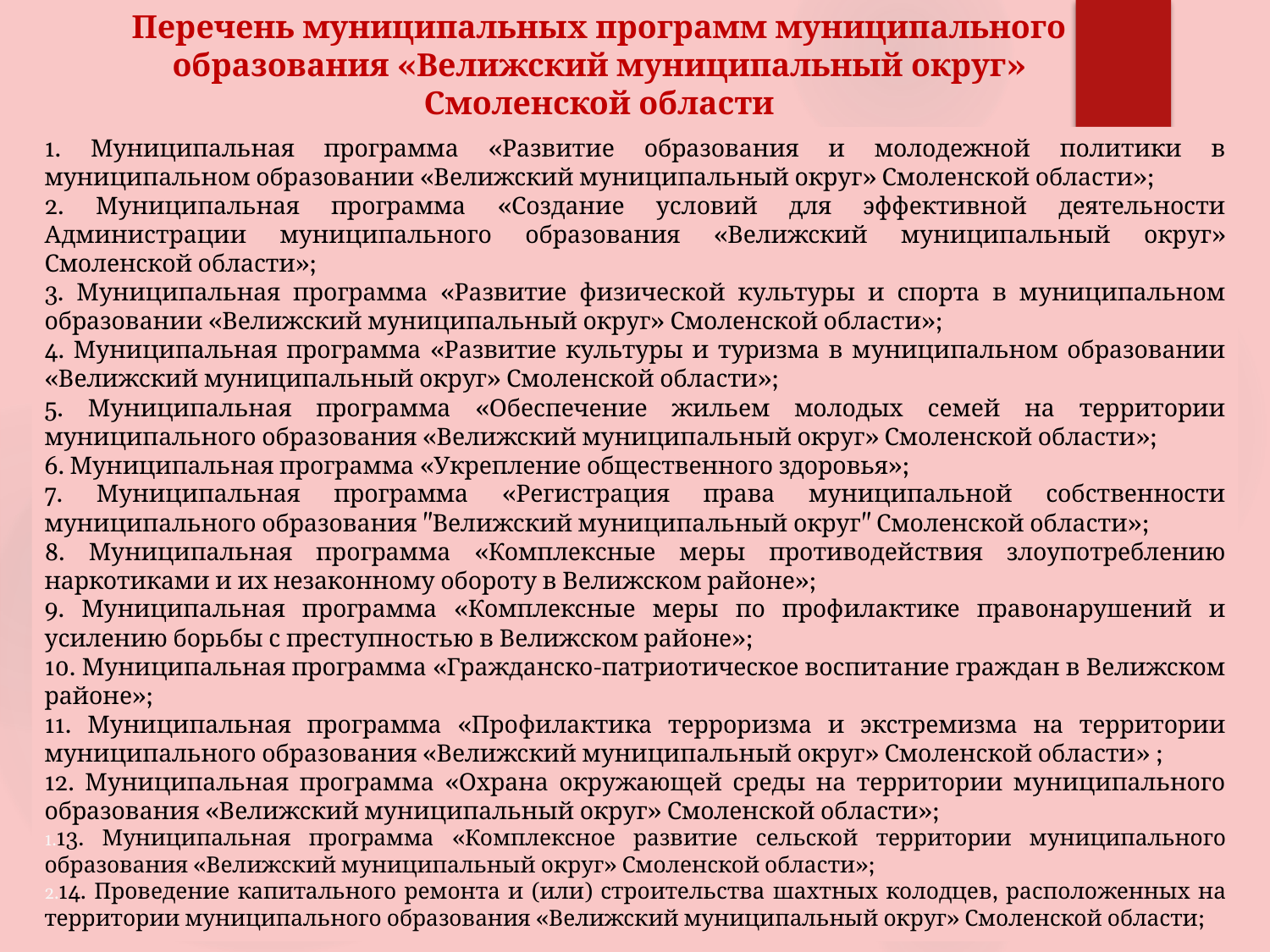

# Перечень муниципальных программ муниципального образования «Велижский муниципальный округ» Смоленской области
1. Муниципальная программа «Развитие образования и молодежной политики в муниципальном образовании «Велижский муниципальный округ» Смоленской области»;
2. Муниципальная программа «Создание условий для эффективной деятельности Администрации муниципального образования «Велижский муниципальный округ» Смоленской области»;
3. Муниципальная программа «Развитие физической культуры и спорта в муниципальном образовании «Велижский муниципальный округ» Смоленской области»;
4. Муниципальная программа «Развитие культуры и туризма в муниципальном образовании «Велижский муниципальный округ» Смоленской области»;
5. Муниципальная программа «Обеспечение жильем молодых семей на территории муниципального образования «Велижский муниципальный округ» Смоленской области»;
6. Муниципальная программа «Укрепление общественного здоровья»;
7. Муниципальная программа «Регистрация права муниципальной собственности муниципального образования "Велижский муниципальный округ" Смоленской области»;
8. Муниципальная программа «Комплексные меры противодействия злоупотреблению наркотиками и их незаконному обороту в Велижском районе»;
9. Муниципальная программа «Комплексные меры по профилактике правонарушений и усилению борьбы с преступностью в Велижском районе»;
10. Муниципальная программа «Гражданско-патриотическое воспитание граждан в Велижском районе»;
11. Муниципальная программа «Профилактика терроризма и экстремизма на территории муниципального образования «Велижский муниципальный округ» Смоленской области» ;
12. Муниципальная программа «Охрана окружающей среды на территории муниципального образования «Велижский муниципальный округ» Смоленской области»;
13. Муниципальная программа «Комплексное развитие сельской территории муниципального образования «Велижский муниципальный округ» Смоленской области»;
14. Проведение капитального ремонта и (или) строительства шахтных колодцев, расположенных на территории муниципального образования «Велижский муниципальный округ» Смоленской области;